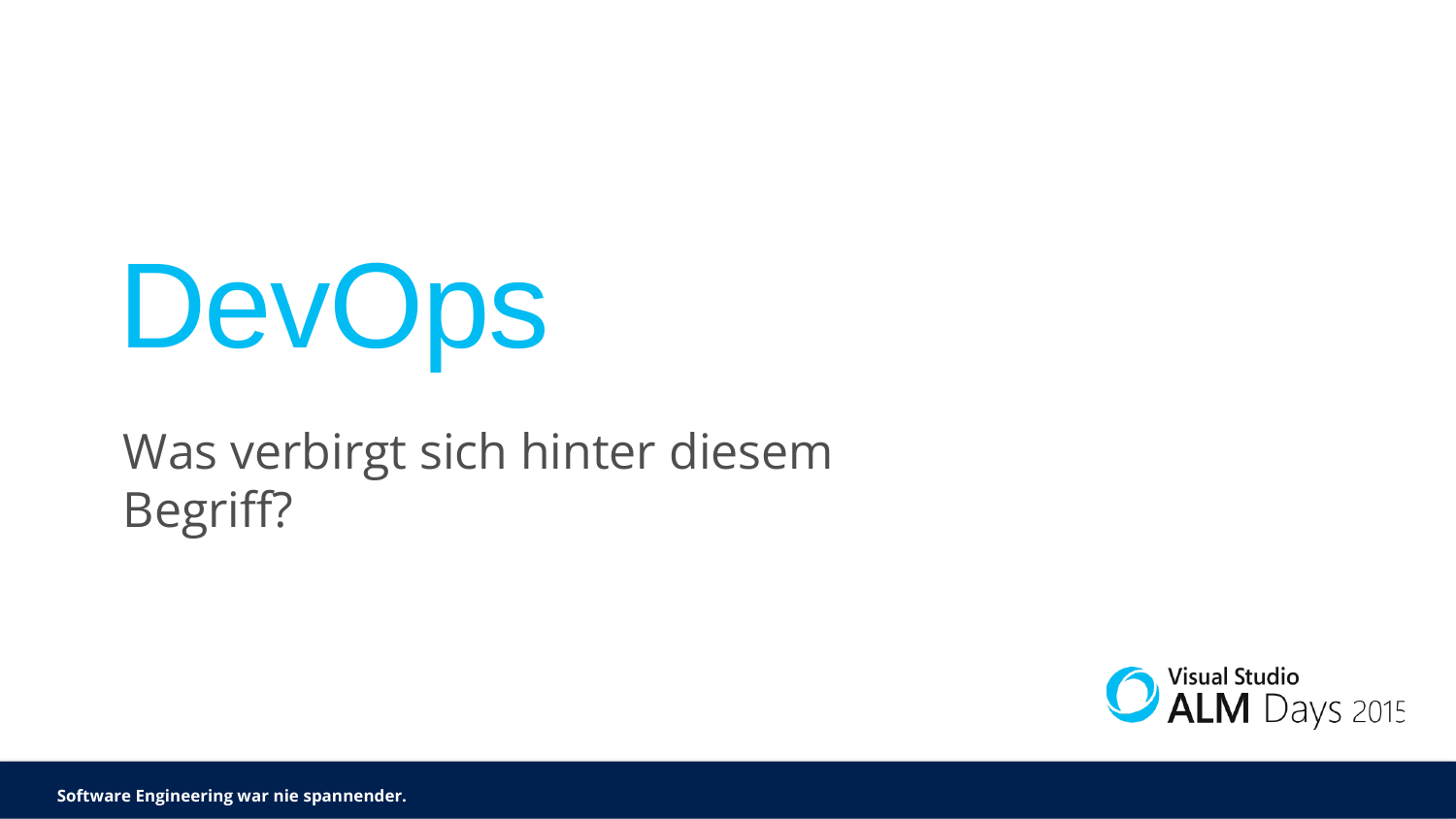

# DevOps
Was verbirgt sich hinter diesem Begriff?